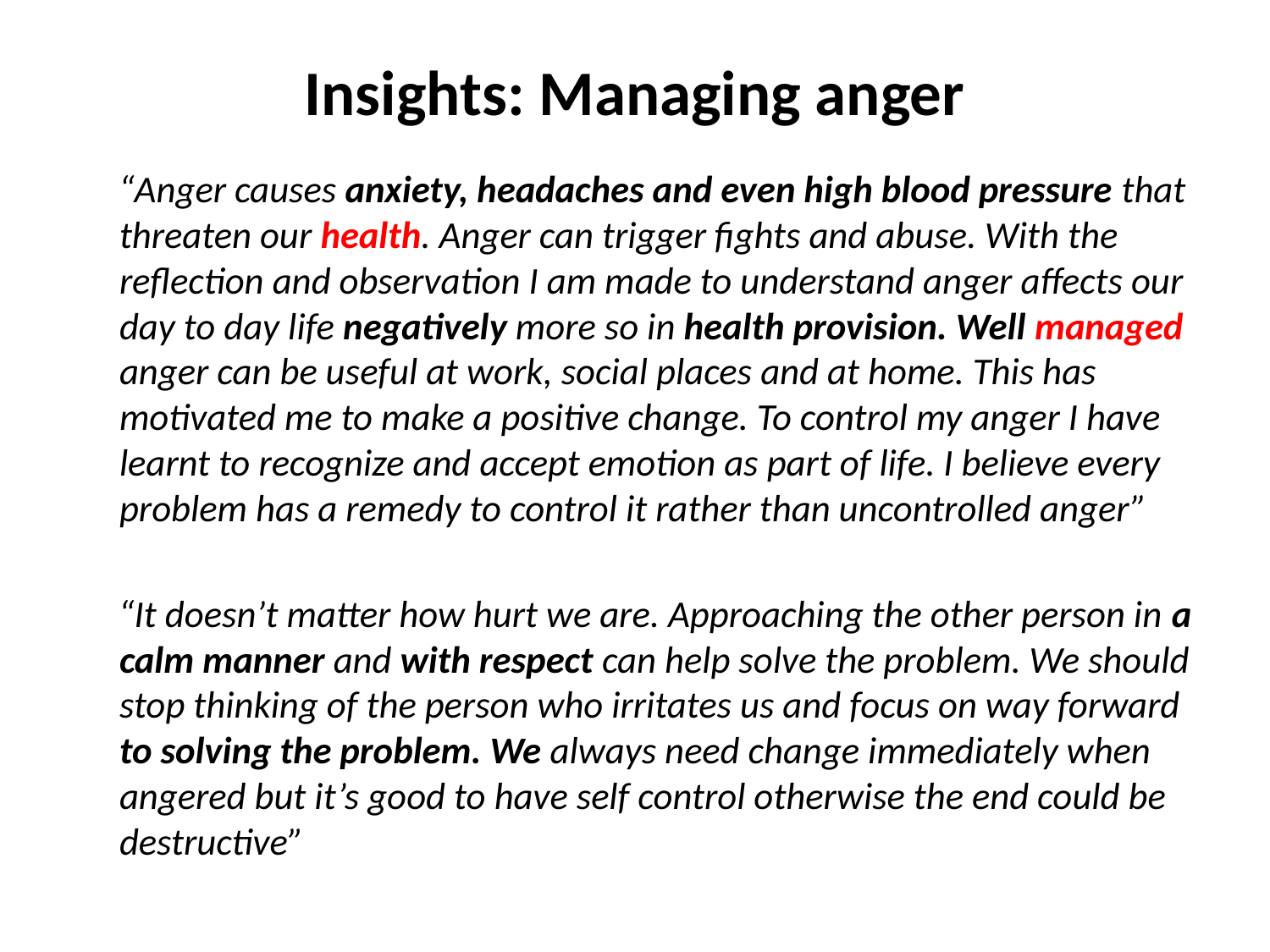

# Insights: Managing anger
     “Anger causes anxiety, headaches and even high blood pressure that threaten our health. Anger can trigger fights and abuse. With the reflection and observation I am made to understand anger affects our day to day life negatively more so in health provision. Well managed anger can be useful at work, social places and at home. This has motivated me to make a positive change. To control my anger I have learnt to recognize and accept emotion as part of life. I believe every problem has a remedy to control it rather than uncontrolled anger”

     “It doesn’t matter how hurt we are. Approaching the other person in a calm manner and with respect can help solve the problem. We should stop thinking of the person who irritates us and focus on way forward to solving the problem. We always need change immediately when angered but it’s good to have self control otherwise the end could be destructive”